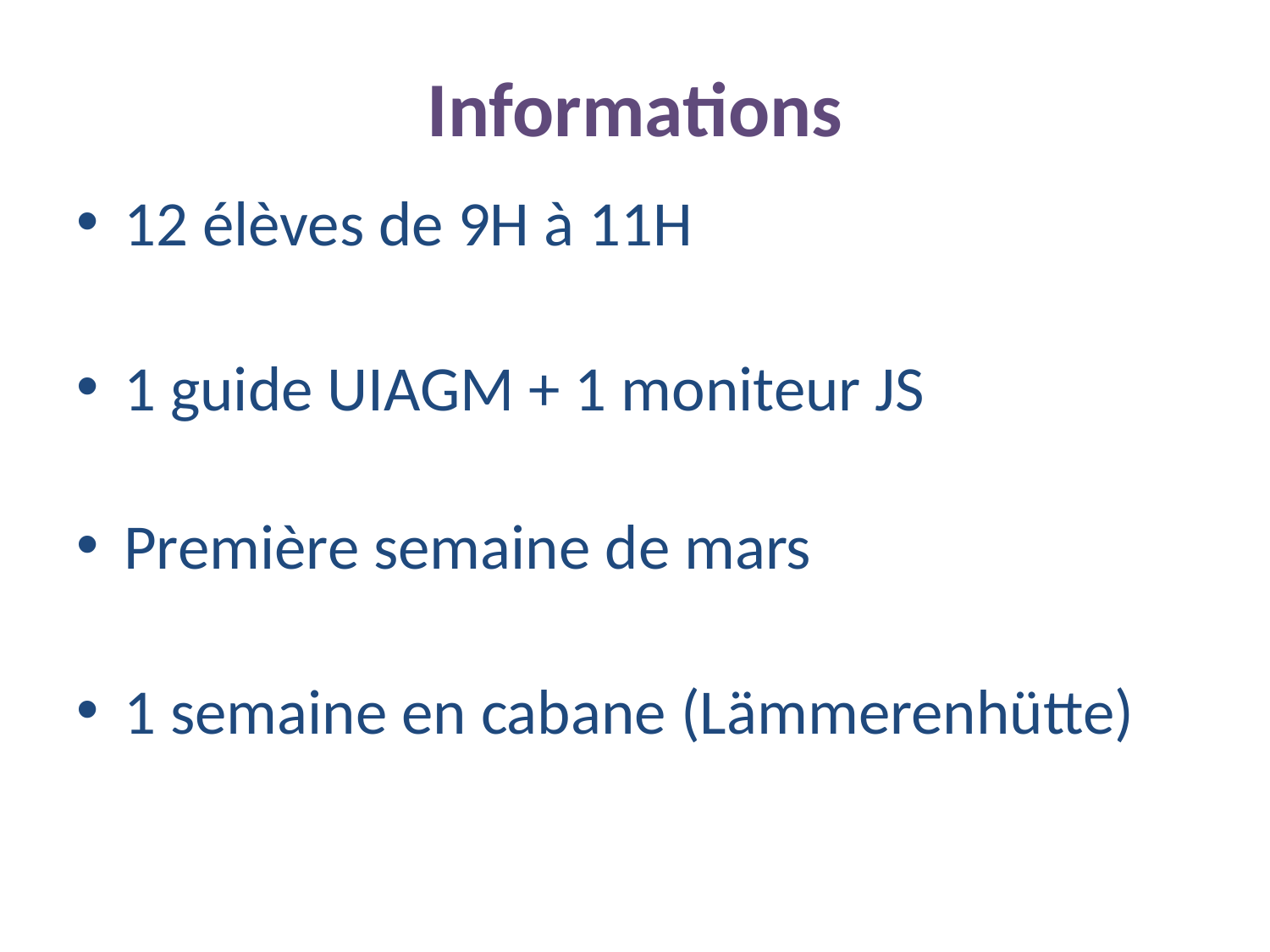

# Informations
12 élèves de 9H à 11H
1 guide UIAGM + 1 moniteur JS

Première semaine de mars
1 semaine en cabane (Lämmerenhütte)